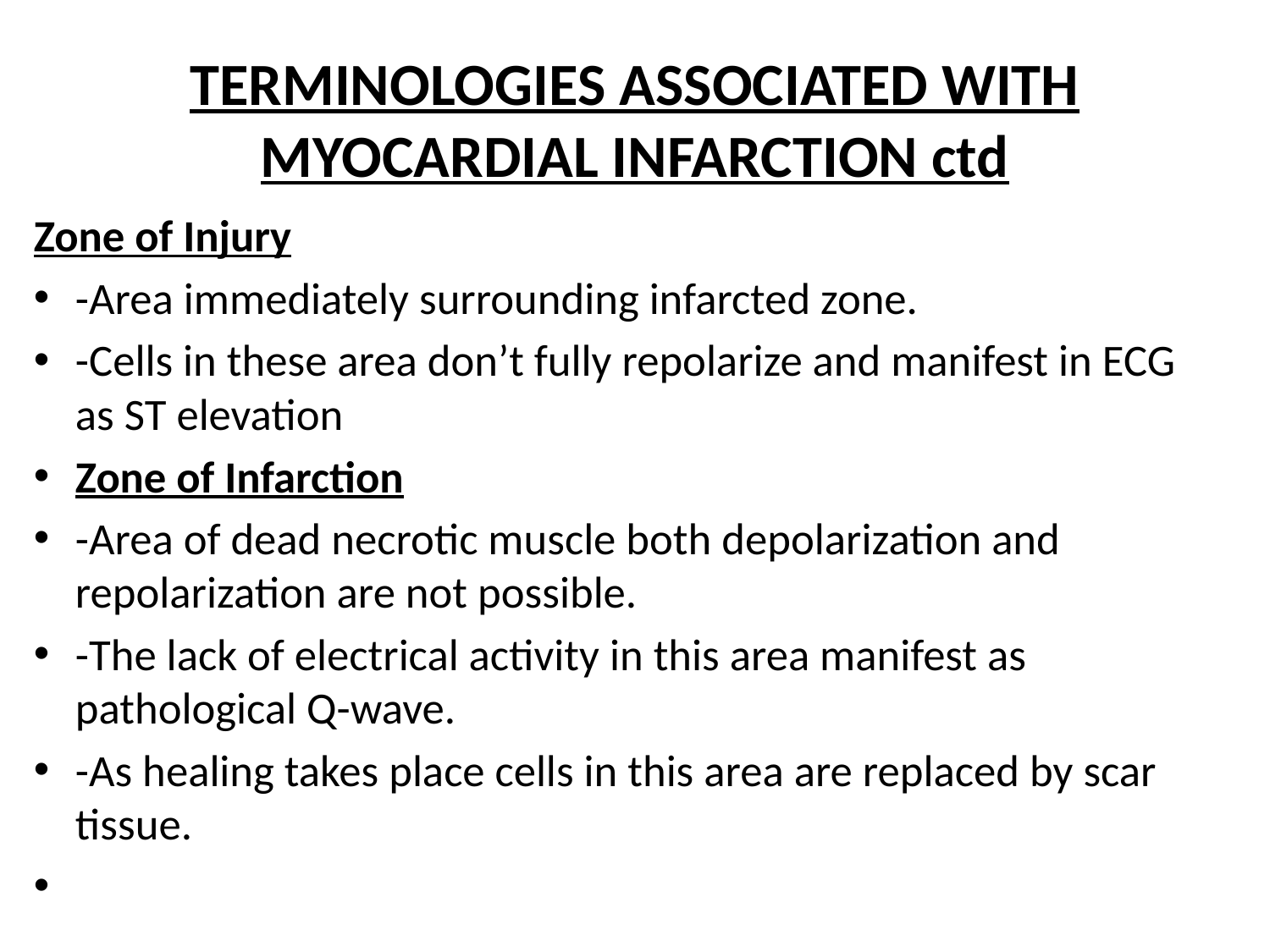

# TERMINOLOGIES ASSOCIATED WITH MYOCARDIAL INFARCTION ctd
Zone of Injury
-Area immediately surrounding infarcted zone.
-Cells in these area don’t fully repolarize and manifest in ECG as ST elevation
Zone of Infarction
-Area of dead necrotic muscle both depolarization and repolarization are not possible.
-The lack of electrical activity in this area manifest as pathological Q-wave.
-As healing takes place cells in this area are replaced by scar tissue.